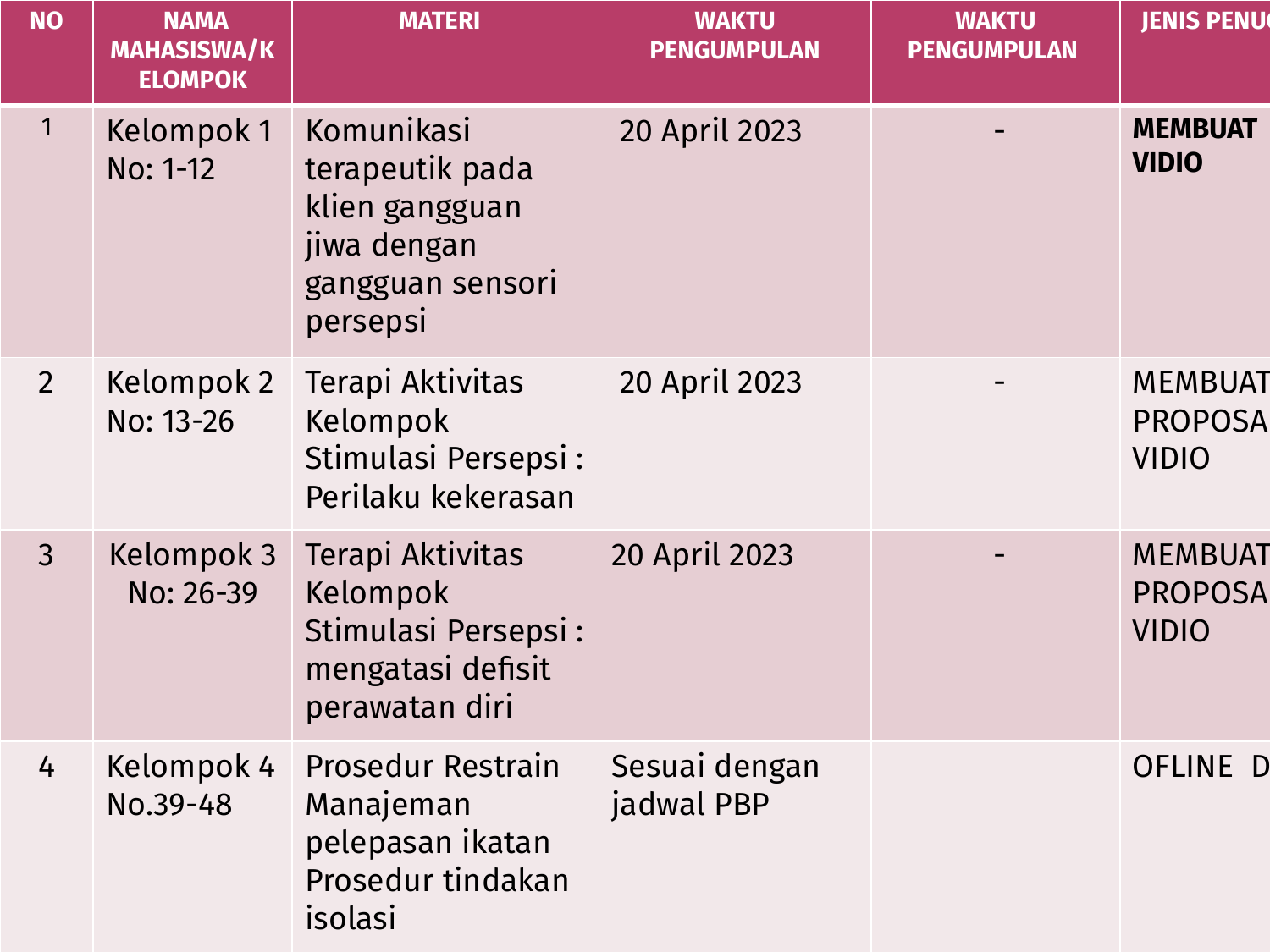

| NO | NAMA MAHASISWA/KELOMPOK | MATERI | WAKTU PENGUMPULAN | WAKTU PENGUMPULAN | JENIS PENUGASAN |
| --- | --- | --- | --- | --- | --- |
| 1 | Kelompok 1 No: 1-12 | Komunikasi terapeutik pada klien gangguan jiwa dengan gangguan sensori persepsi | 20 April 2023 | - | MEMBUAT VIDIO |
| 2 | Kelompok 2 No: 13-26 | Terapi Aktivitas Kelompok Stimulasi Persepsi : Perilaku kekerasan | 20 April 2023 | - | MEMBUAT PROPOSAL TAK VIDIO |
| 3 | Kelompok 3 No: 26-39 | Terapi Aktivitas Kelompok Stimulasi Persepsi : mengatasi defisit perawatan diri | 20 April 2023 | - | MEMBUAT PROPOSAL TAK VIDIO |
| 4 | Kelompok 4 No.39-48 | Prosedur Restrain Manajeman pelepasan ikatan Prosedur tindakan isolasi | Sesuai dengan jadwal PBP |  | OFLINE DI LAB. |